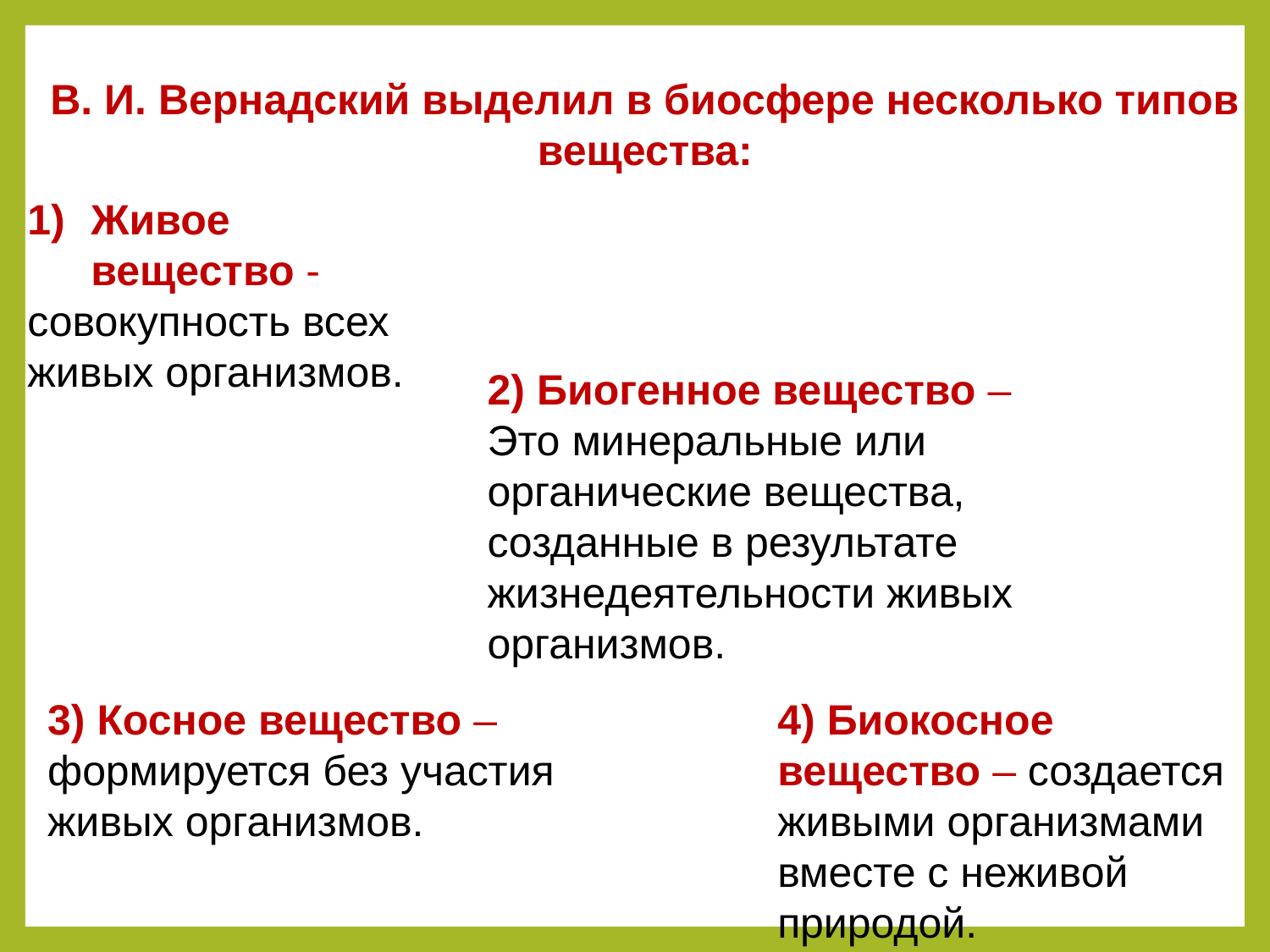

В. И. Вернадский выделил в биосфере несколько типов вещества:
Живое вещество -
совокупность всех живых организмов.

2) Биогенное вещество –
Это минеральные или органические вещества, созданные в результате жизнедеятельности живых организмов.
3) Косное вещество – формируется без участия живых организмов.
4) Биокосное вещество – создается живыми организмами вместе с неживой природой.